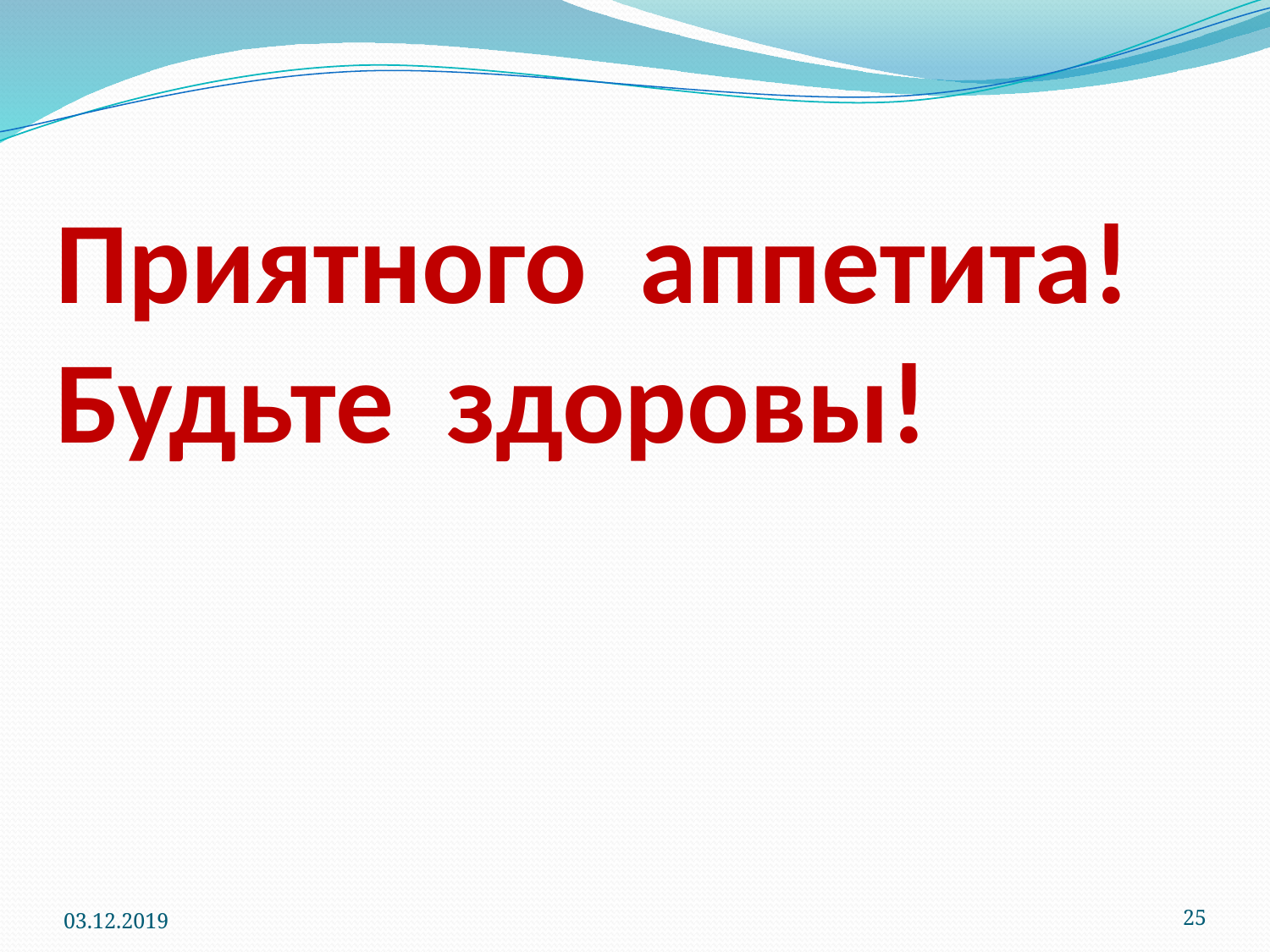

# Приятного  аппетита! Будьте  здоровы!
03.12.2019
25